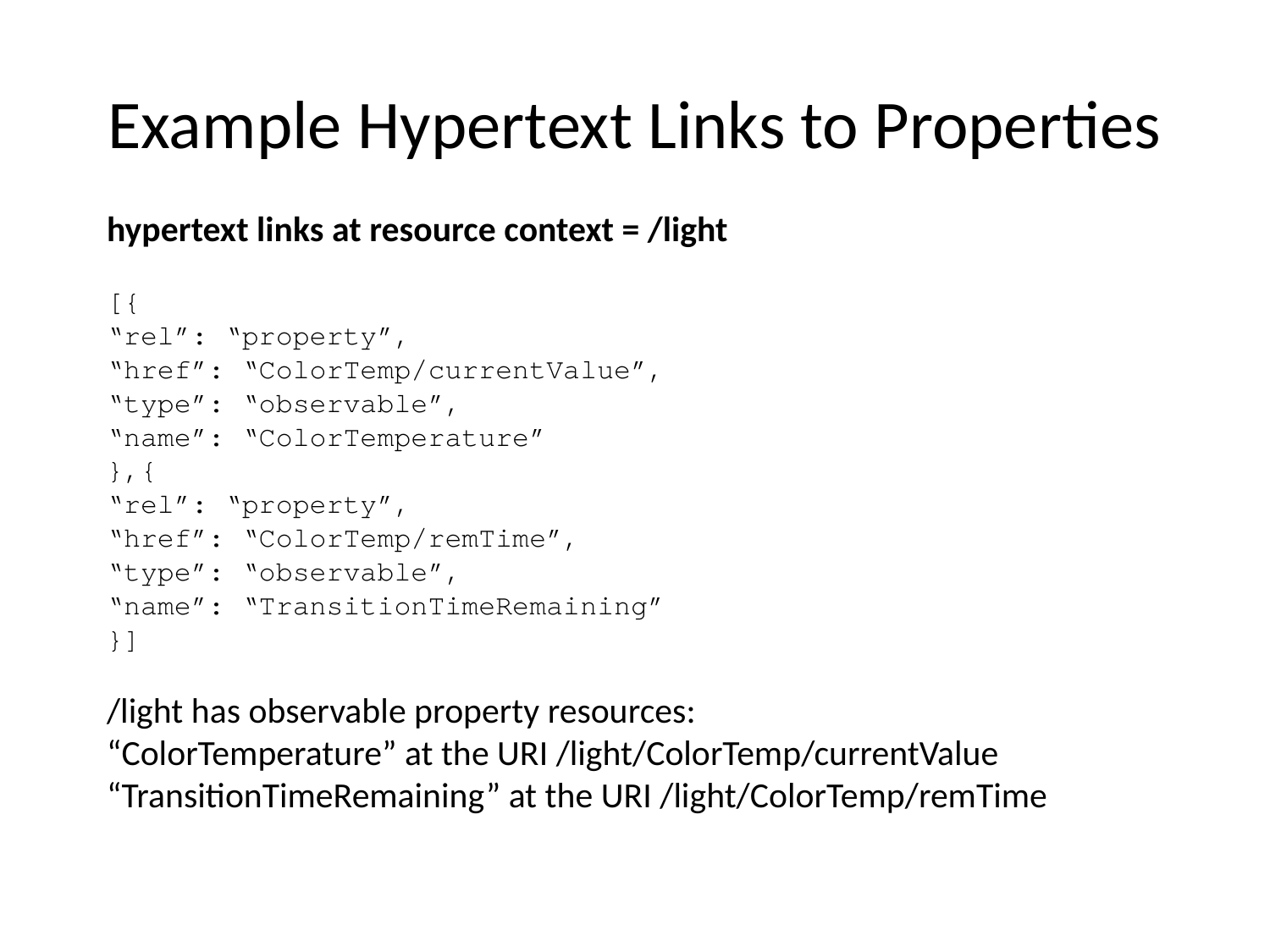

# Example Hypertext Links to Properties
hypertext links at resource context = /light

[{
“rel”: “property”,
“href”: “ColorTemp/currentValue”,
“type”: “observable”,
“name”: “ColorTemperature”
},{
“rel”: “property”,
“href”: “ColorTemp/remTime”,
“type”: “observable”,
“name”: “TransitionTimeRemaining”
}]

/light has observable property resources:
“ColorTemperature” at the URI /light/ColorTemp/currentValue
“TransitionTimeRemaining” at the URI /light/ColorTemp/remTime